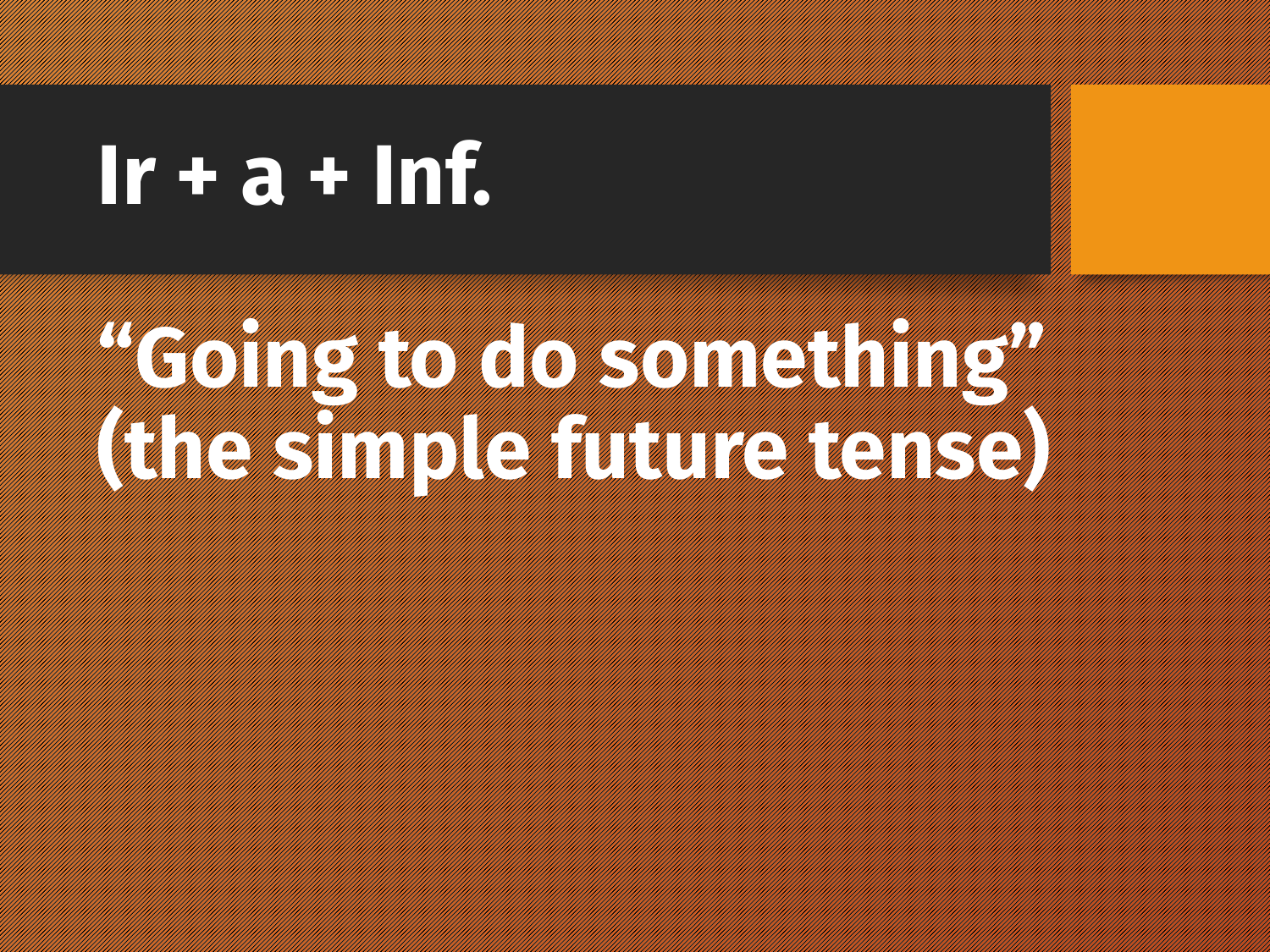

# Ir + a + Inf. “Going to do something” (the simple future tense)